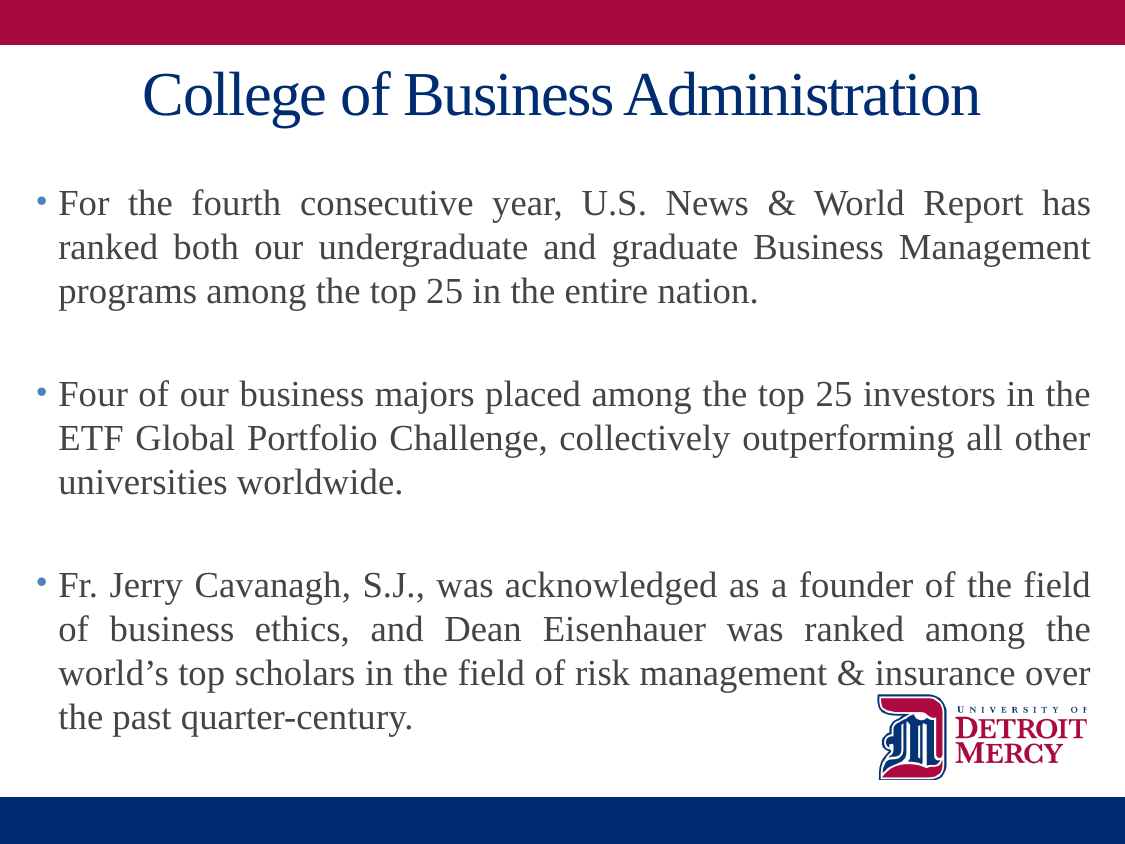

# College of Business Administration
For the fourth consecutive year, U.S. News & World Report has ranked both our undergraduate and graduate Business Management programs among the top 25 in the entire nation.

Four of our business majors placed among the top 25 investors in the ETF Global Portfolio Challenge, collectively outperforming all other universities worldwide.

Fr. Jerry Cavanagh, S.J., was acknowledged as a founder of the field of business ethics, and Dean Eisenhauer was ranked among the world’s top scholars in the field of risk management & insurance over the past quarter-century.